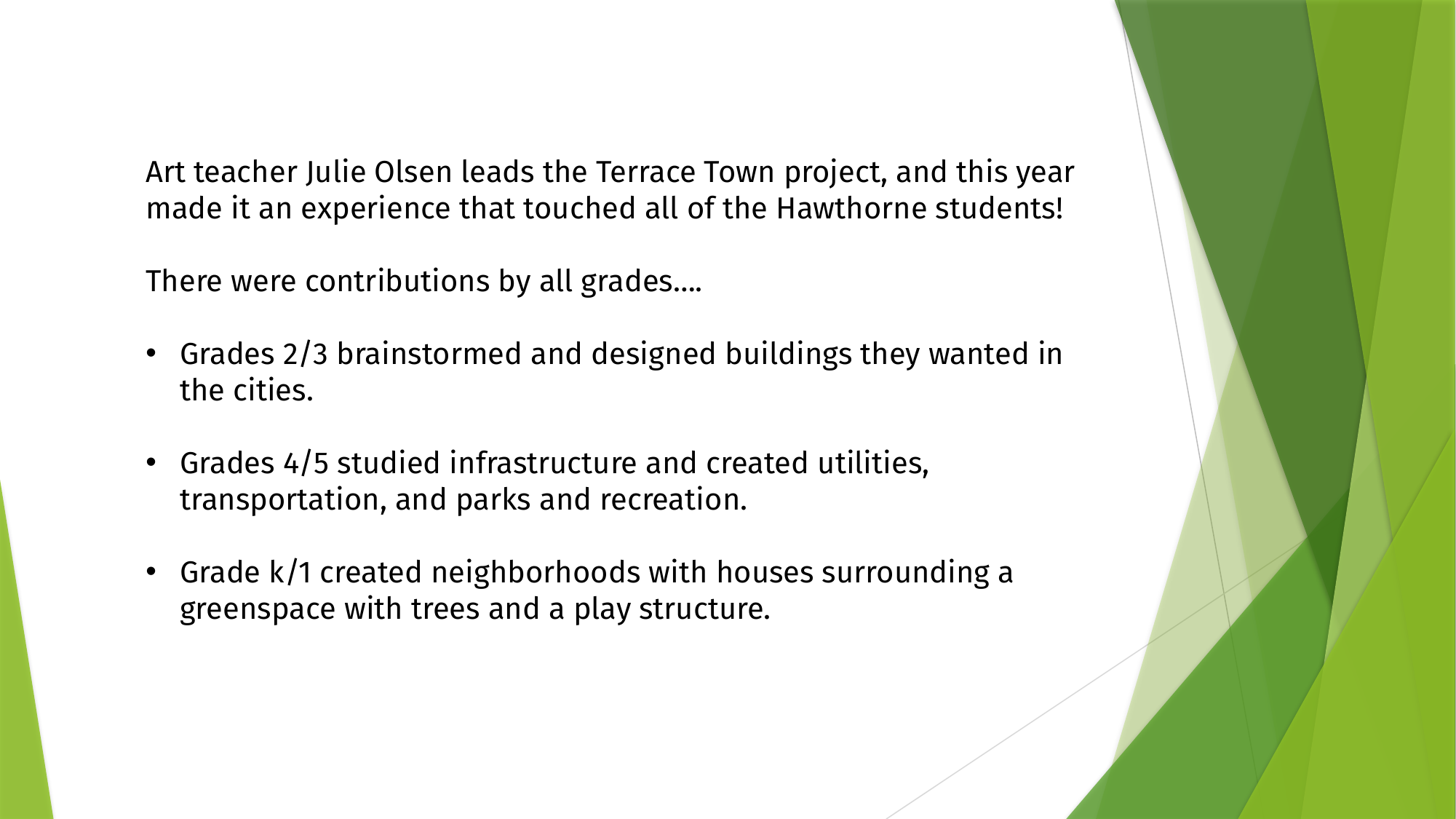

Art teacher Julie Olsen leads the Terrace Town project, and this year made it an experience that touched all of the Hawthorne students!

There were contributions by all grades….

Grades 2/3 brainstormed and designed buildings they wanted in the cities.

Grades 4/5 studied infrastructure and created utilities, transportation, and parks and recreation.

Grade k/1 created neighborhoods with houses surrounding a greenspace with trees and a play structure.